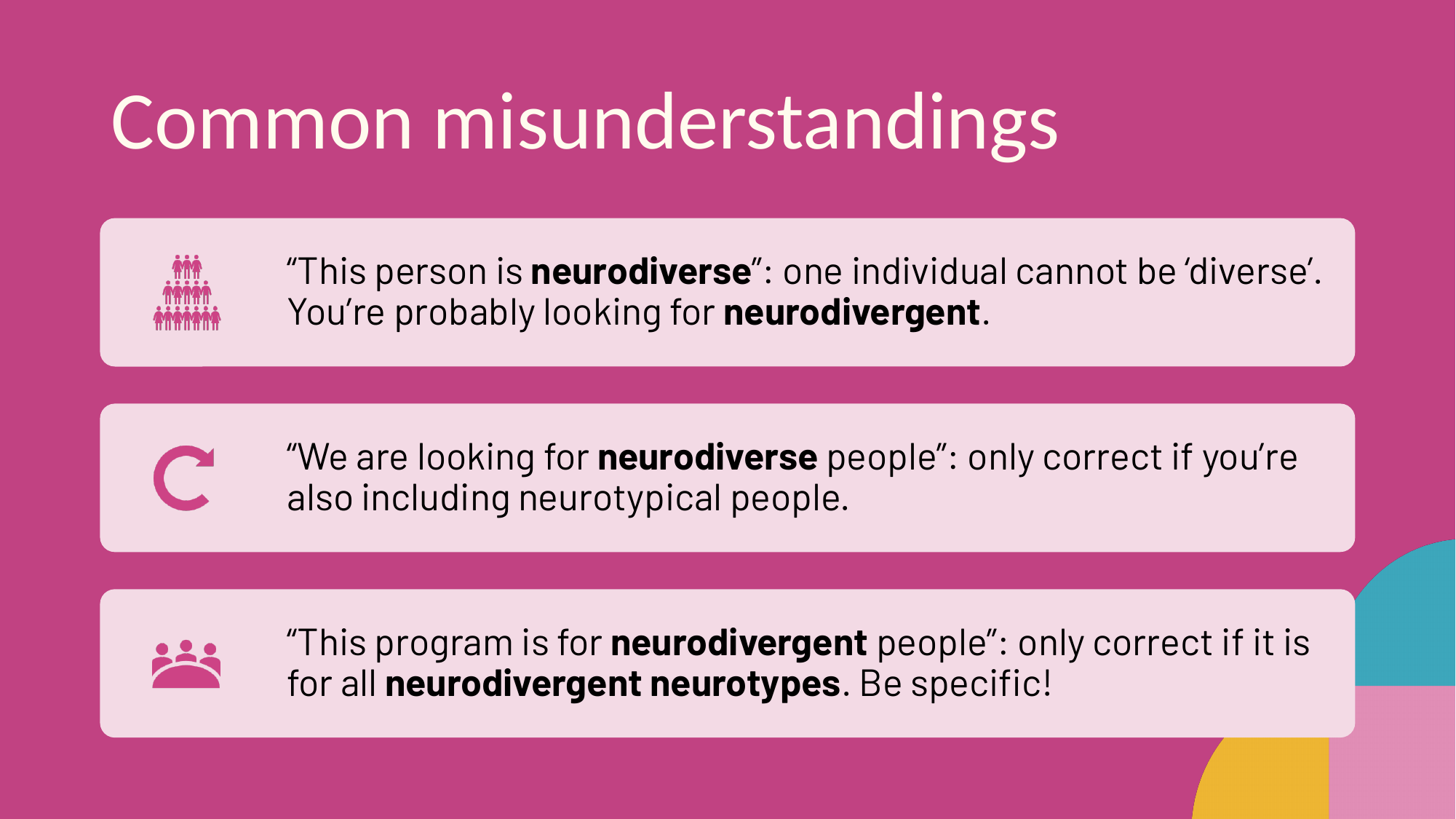

# Common misunderstandings
“This person is neurodiverse”: one individual cannot be ‘diverse’. You’re probably looking for neurodivergent.
“We are looking for neurodiverse people”: only correct if you’re also including neurotypical people.
“This program is for neurodivergent people”: only correct if it is for all neurodivergent neurotypes. Be specific!